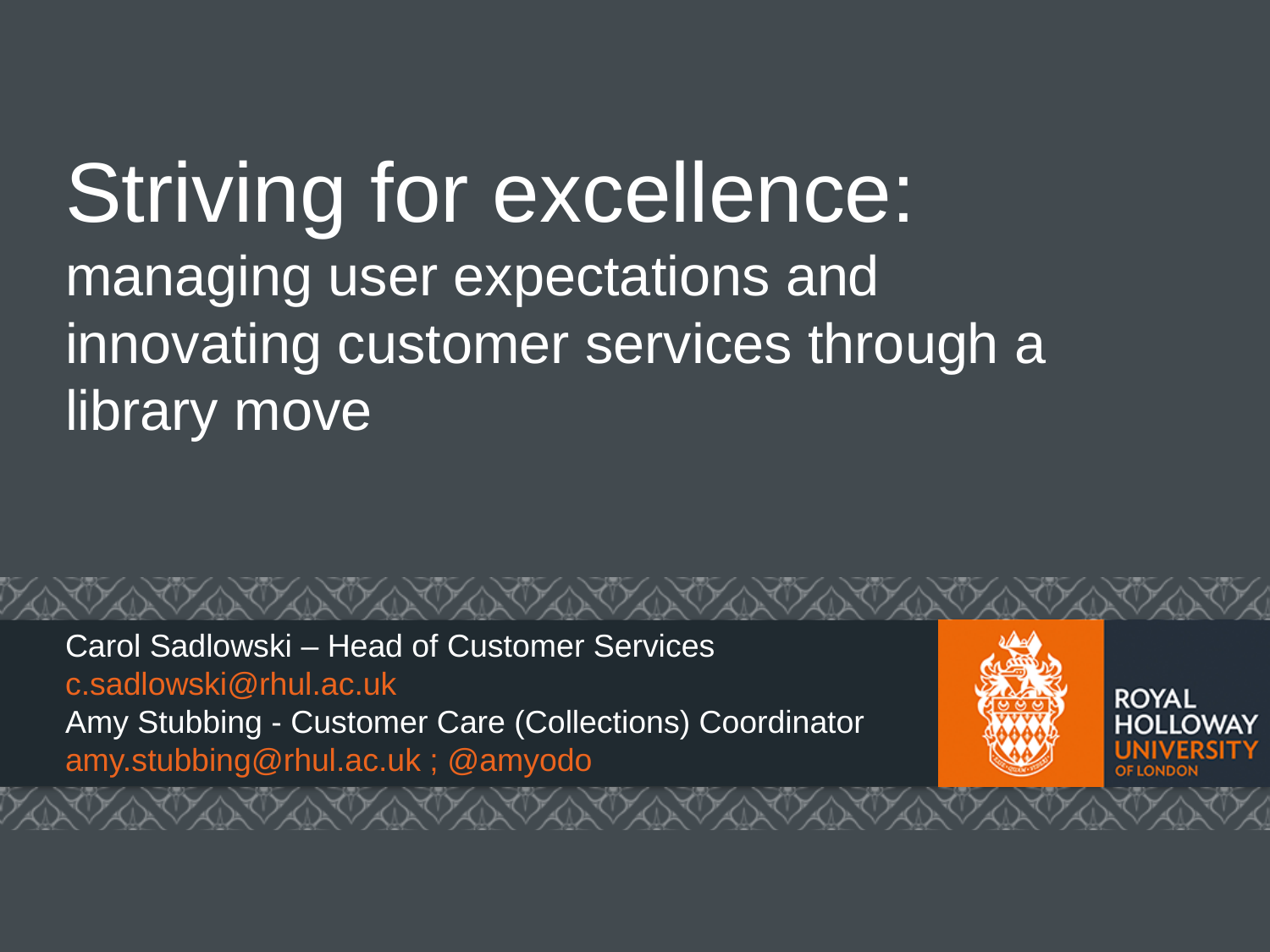

# Striving for excellence: managing user expectations and innovating customer services through a library move
Carol Sadlowski – Head of Customer Services
c.sadlowski@rhul.ac.uk
Amy Stubbing - Customer Care (Collections) Coordinator
amy.stubbing@rhul.ac.uk ; @amyodo